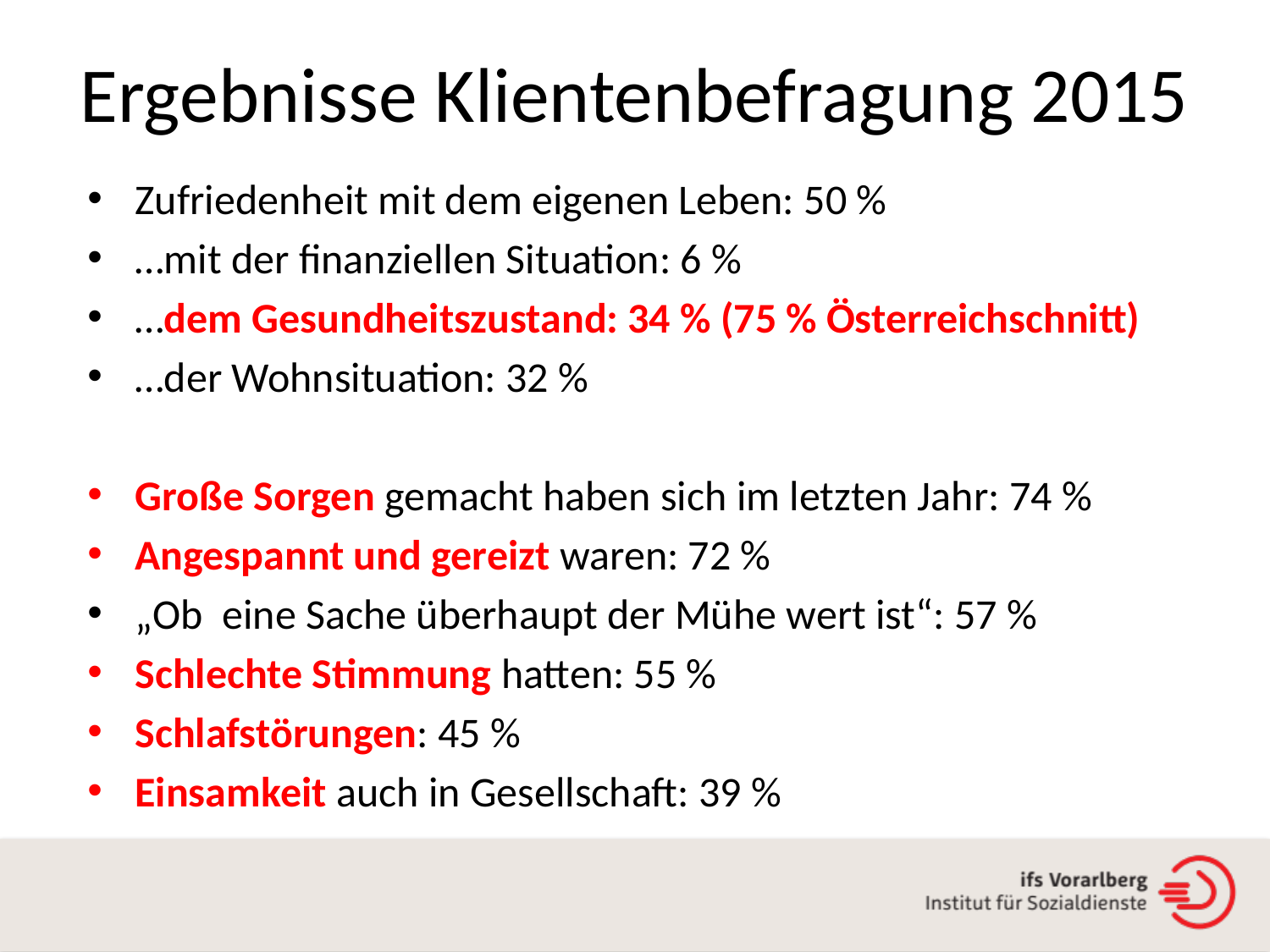

# Ergebnisse Klientenbefragung 2015
Zufriedenheit mit dem eigenen Leben: 50 %
…mit der finanziellen Situation: 6 %
…dem Gesundheitszustand: 34 % (75 % Österreichschnitt)
…der Wohnsituation: 32 %

Große Sorgen gemacht haben sich im letzten Jahr: 74 %
Angespannt und gereizt waren: 72 %
„Ob  eine Sache überhaupt der Mühe wert ist“: 57 %
Schlechte Stimmung hatten: 55 %
Schlafstörungen: 45 %
Einsamkeit auch in Gesellschaft: 39 %